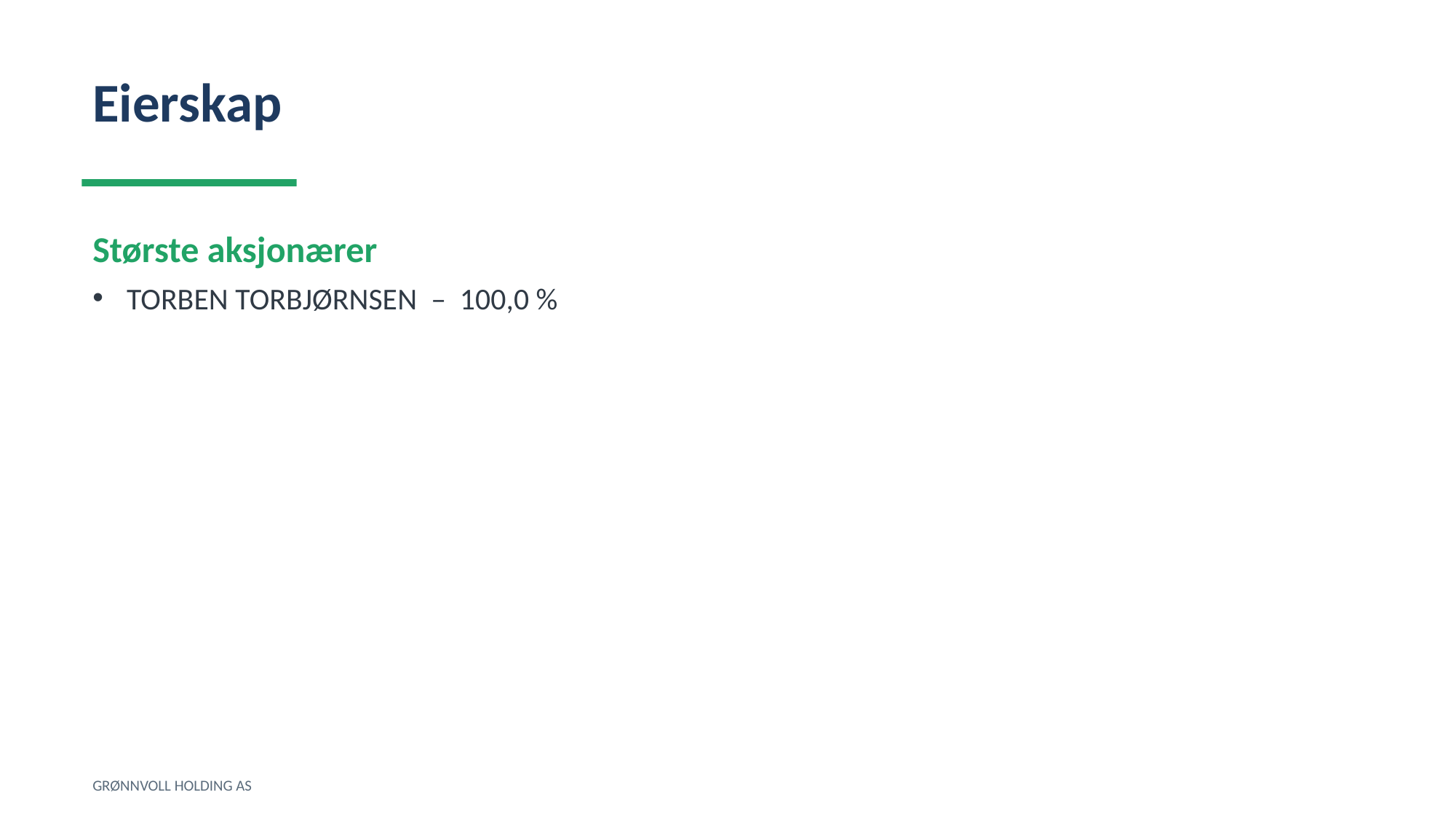

Eierskap

Største aksjonærer
TORBEN TORBJØRNSEN  –  100,0 %
GRØNNVOLL HOLDING AS